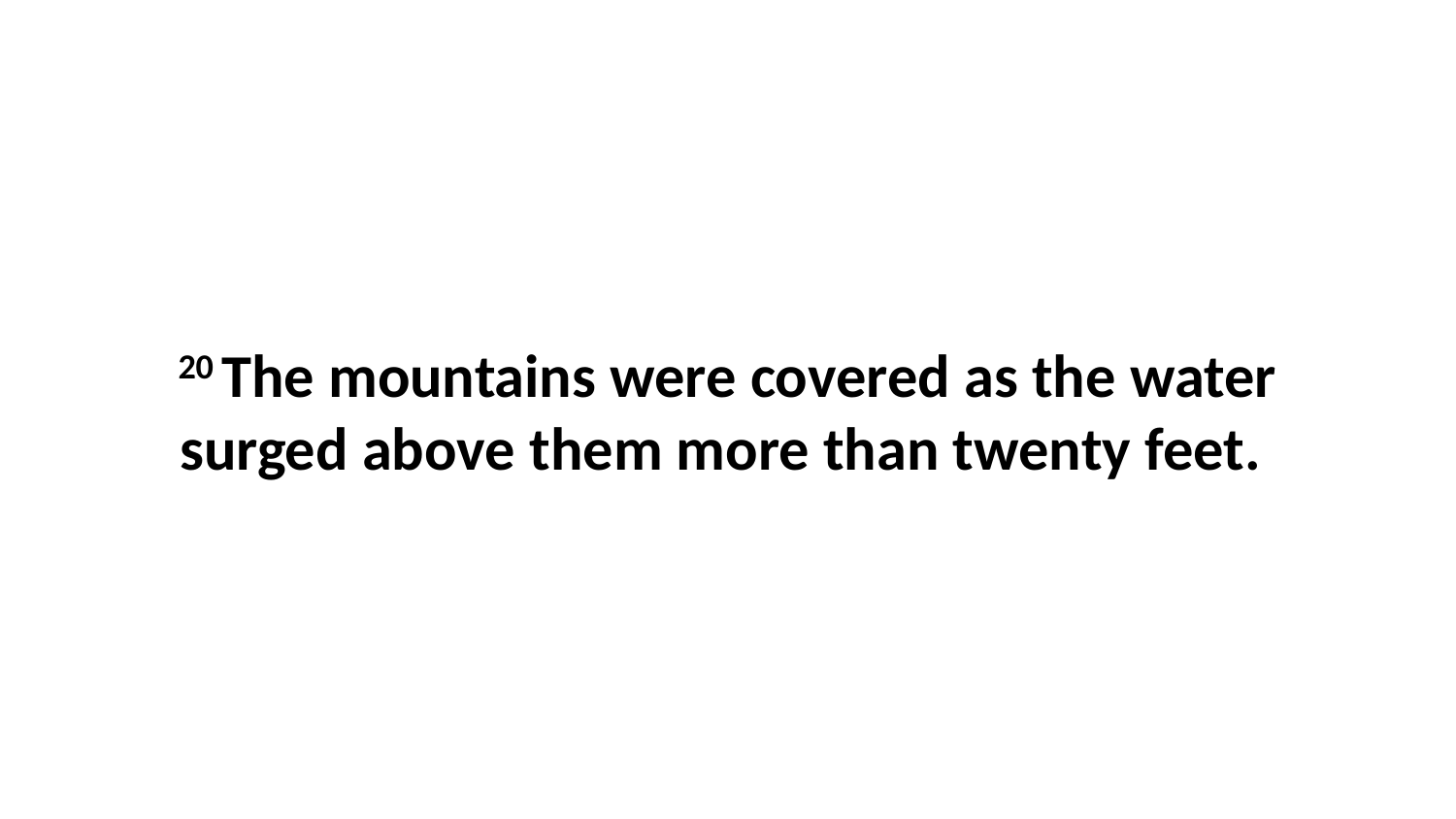

20 The mountains were covered as the water surged above them more than twenty feet.